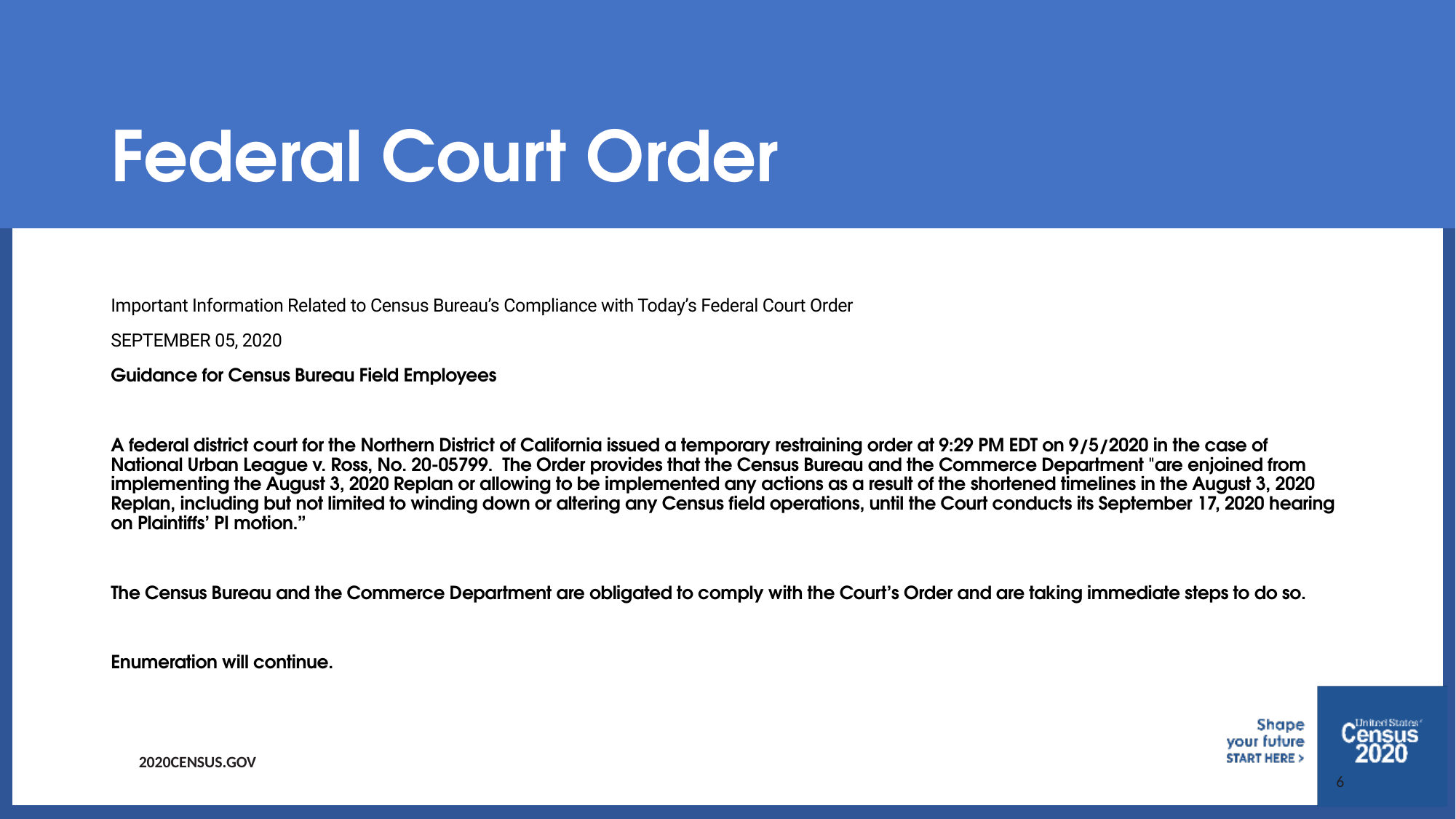

# Federal Court Order
Important Information Related to Census Bureau’s Compliance with Today’s Federal Court Order
SEPTEMBER 05, 2020
Guidance for Census Bureau Field Employees

A federal district court for the Northern District of California issued a temporary restraining order at 9:29 PM EDT on 9/5/2020 in the case of National Urban League v. Ross, No. 20-05799.  The Order provides that the Census Bureau and the Commerce Department "are enjoined from implementing the August 3, 2020 Replan or allowing to be implemented any actions as a result of the shortened timelines in the August 3, 2020 Replan, including but not limited to winding down or altering any Census field operations, until the Court conducts its September 17, 2020 hearing on Plaintiffs’ PI motion.”

The Census Bureau and the Commerce Department are obligated to comply with the Court’s Order and are taking immediate steps to do so.

Enumeration will continue.
6